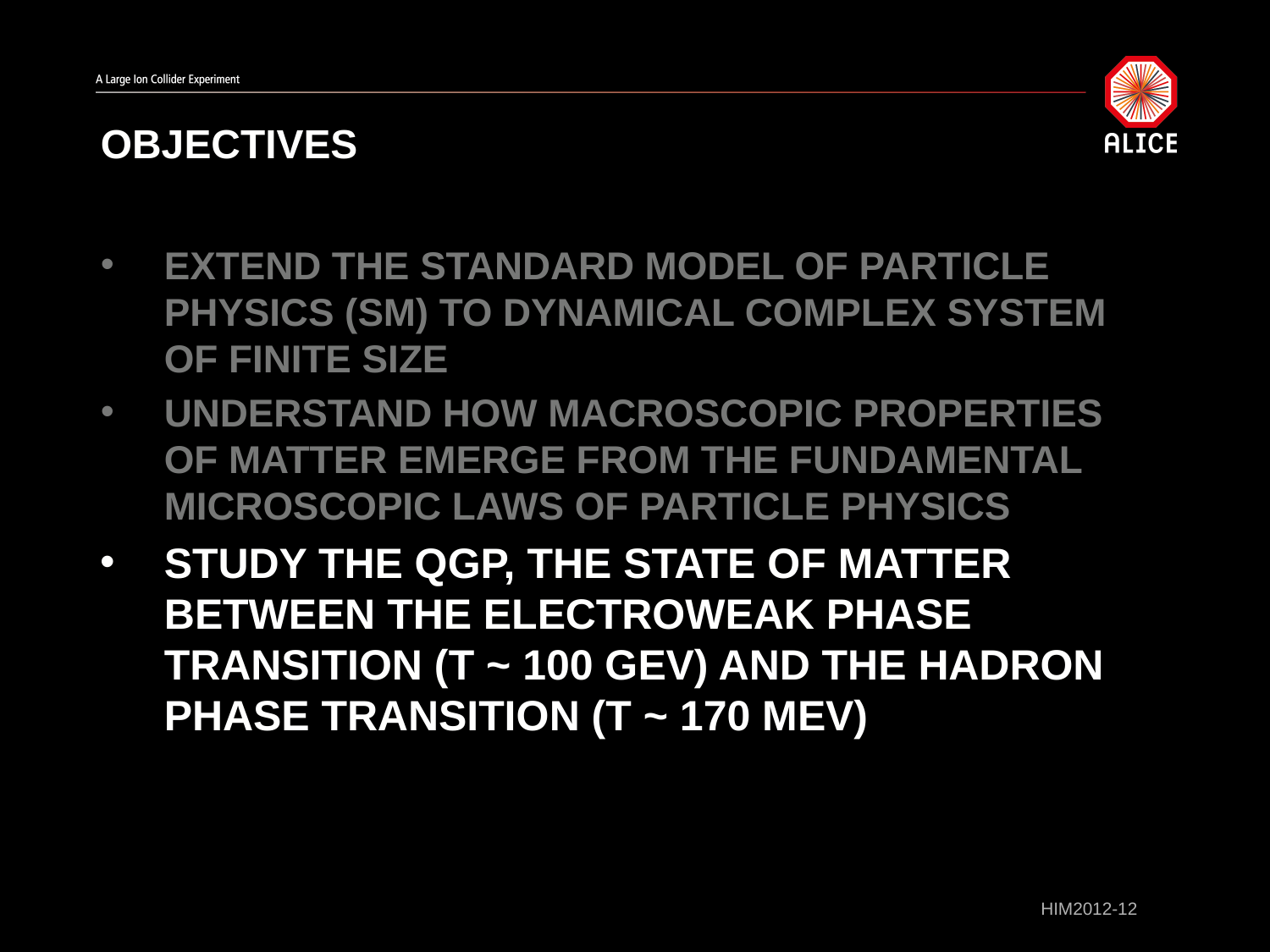

# Objectives
Extend the Standard Model of Particle Physics (SM) to dynamical complex system of finite size
Understand how macroscopic properties of matter emerge from the fundamental microscopic laws of particle physics
Study the QGP, the state of matter between the electroweak phase transition (T ~ 100 GeV) and the hadron phase transition (T ~ 170 MeV)

HIM2012-12